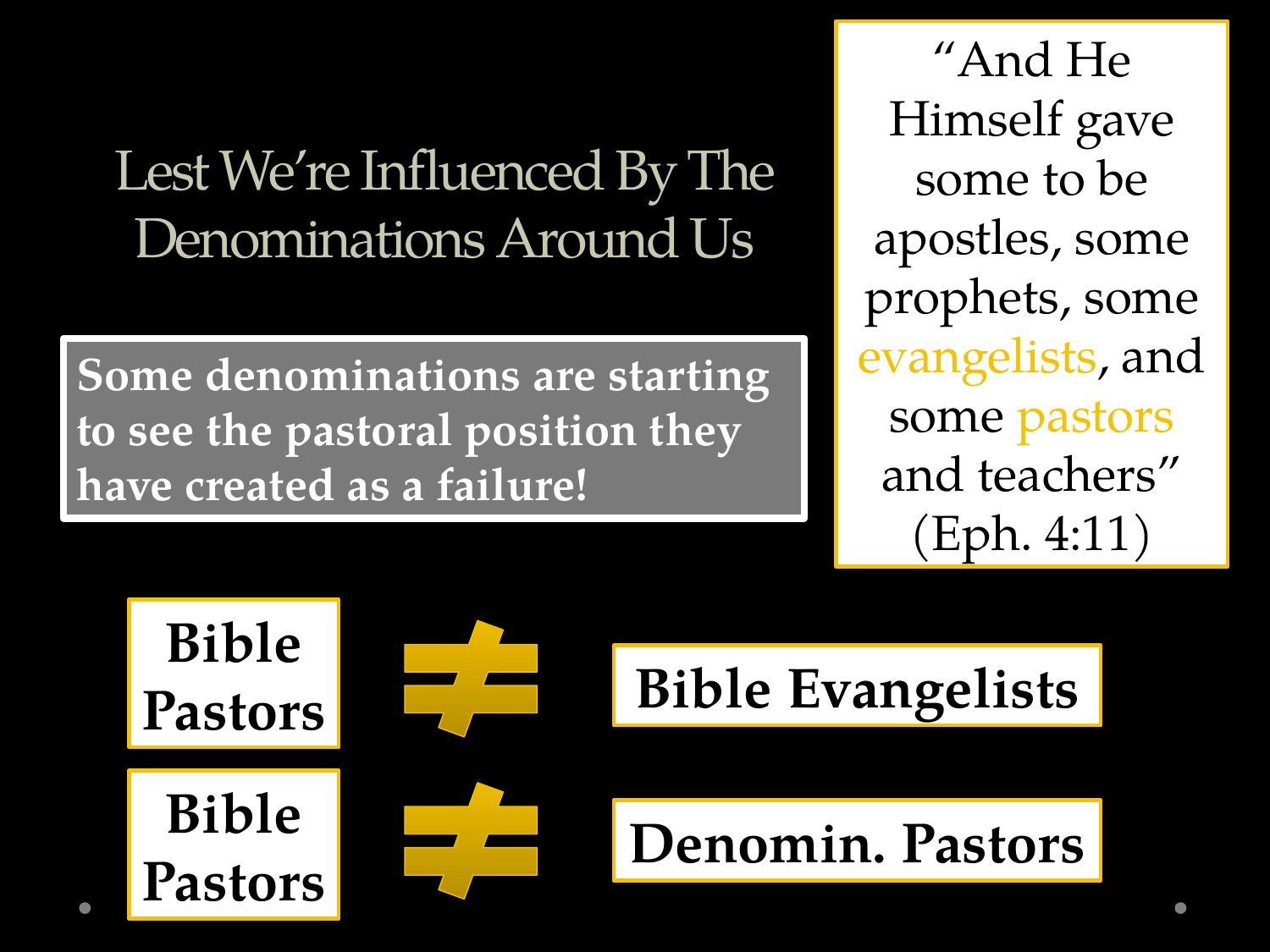

“And He Himself gave some to be apostles, some prophets, some evangelists, and some pastors and teachers” (Eph. 4:11)
# Lest We’re Influenced By The Denominations Around Us
Some denominations are starting to see the pastoral position they have created as a failure!
Bible
Pastors

Bible Evangelists
Bible
Pastors

Denomin. Pastors